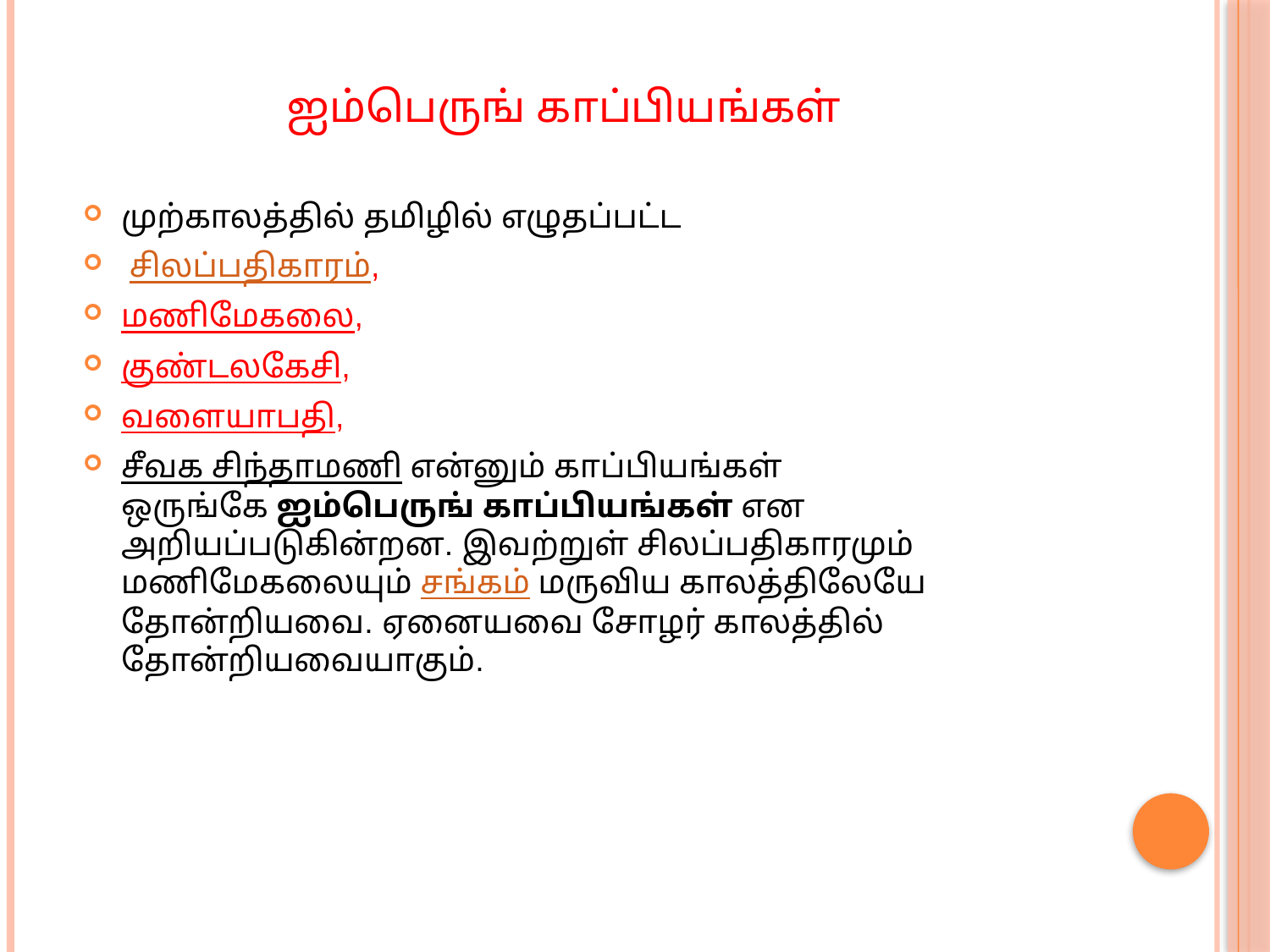

# ஐம்பெருங் காப்பியங்கள்
முற்காலத்தில் தமிழில் எழுதப்பட்ட
 சிலப்பதிகாரம்,
மணிமேகலை,
குண்டலகேசி,
வளையாபதி,
சீவக சிந்தாமணி என்னும் காப்பியங்கள் ஒருங்கே ஐம்பெருங் காப்பியங்கள் என அறியப்படுகின்றன. இவற்றுள் சிலப்பதிகாரமும் மணிமேகலையும் சங்கம் மருவிய காலத்திலேயே தோன்றியவை. ஏனையவை சோழர் காலத்தில் தோன்றியவையாகும்.